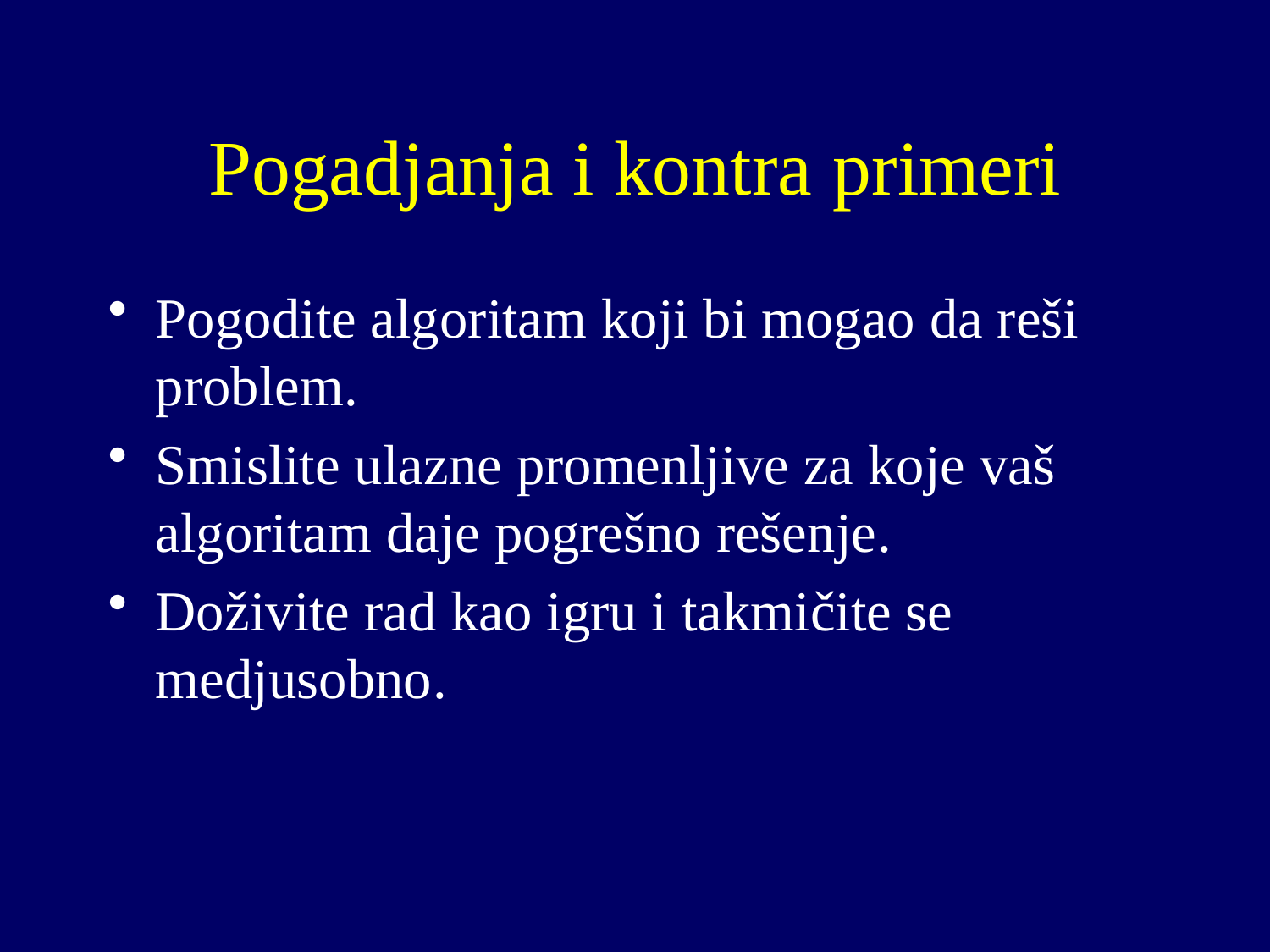

# Pogadjanja i kontra primeri
Pogodite algoritam koji bi mogao da reši problem.
Smislite ulazne promenljive za koje vaš algoritam daje pogrešno rešenje.
Doživite rad kao igru i takmičite se medjusobno.